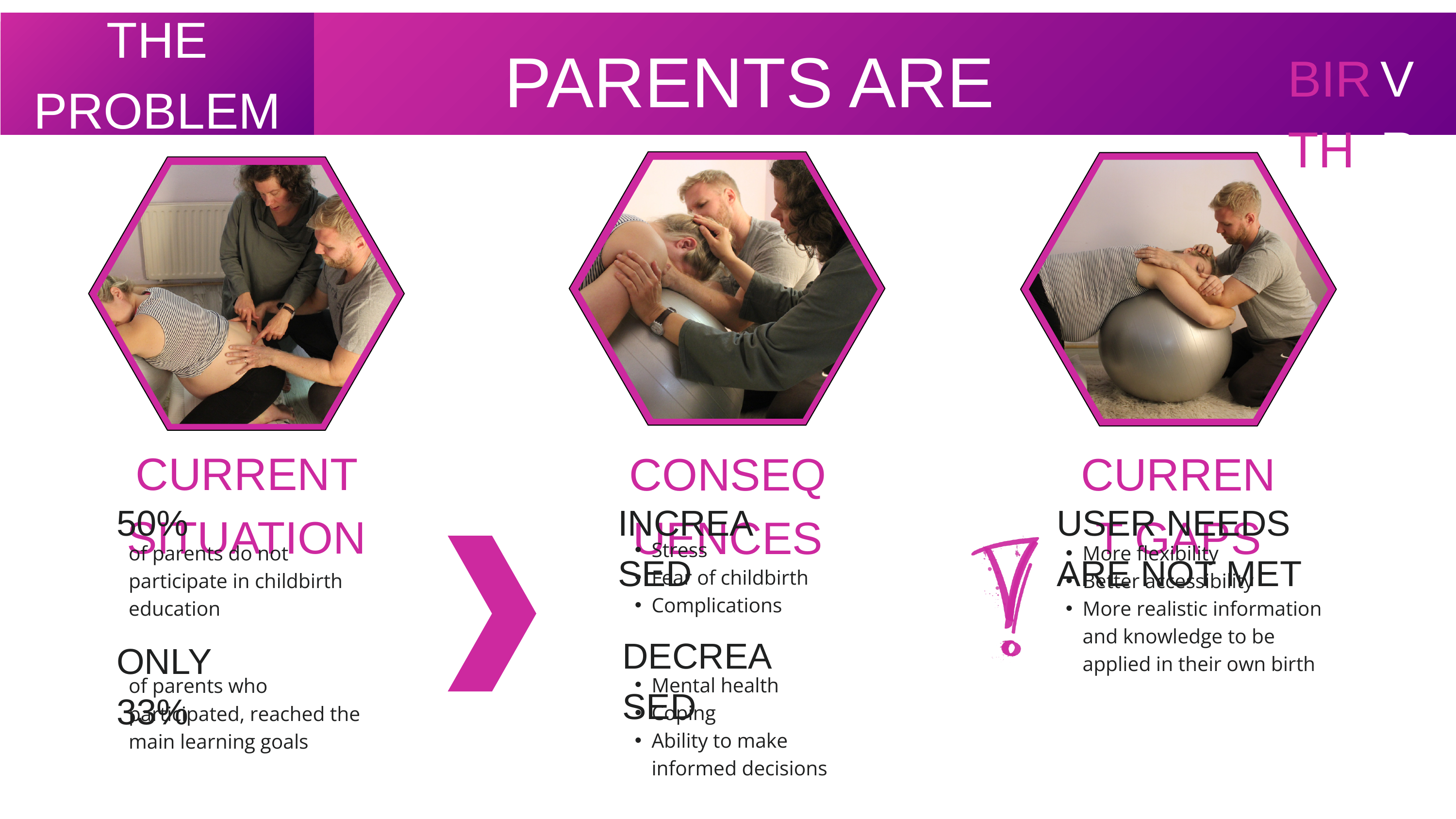

THE PROBLEM

PARENTS ARE UNPREPARED FOR BIRTH
VR
BIRTH

CURRENT SITUATION
CONSEQUENCES
CURRENT GAPS
50%
INCREASED
USER NEEDS ARE NOT MET
Stress
Fear of childbirth
Complications

of parents do not participate in childbirth education
More flexibility
Better accessibility
More realistic information and knowledge to be applied in their own birth
DECREASED
ONLY 33%
Mental health
Coping
Ability to make informed decisions
of parents who participated, reached the main learning goals